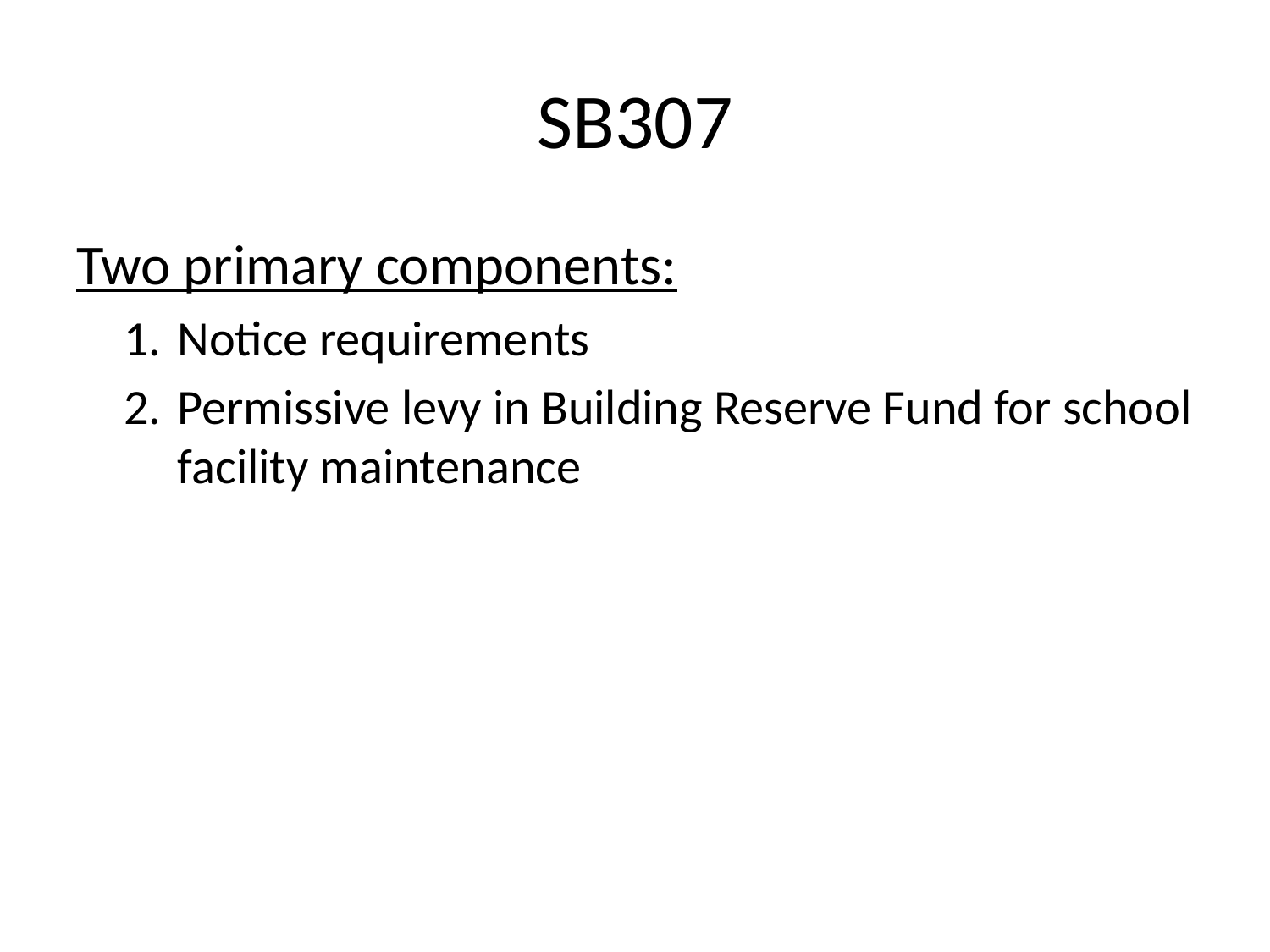

# SB307
Two primary components:
Notice requirements
Permissive levy in Building Reserve Fund for school facility maintenance